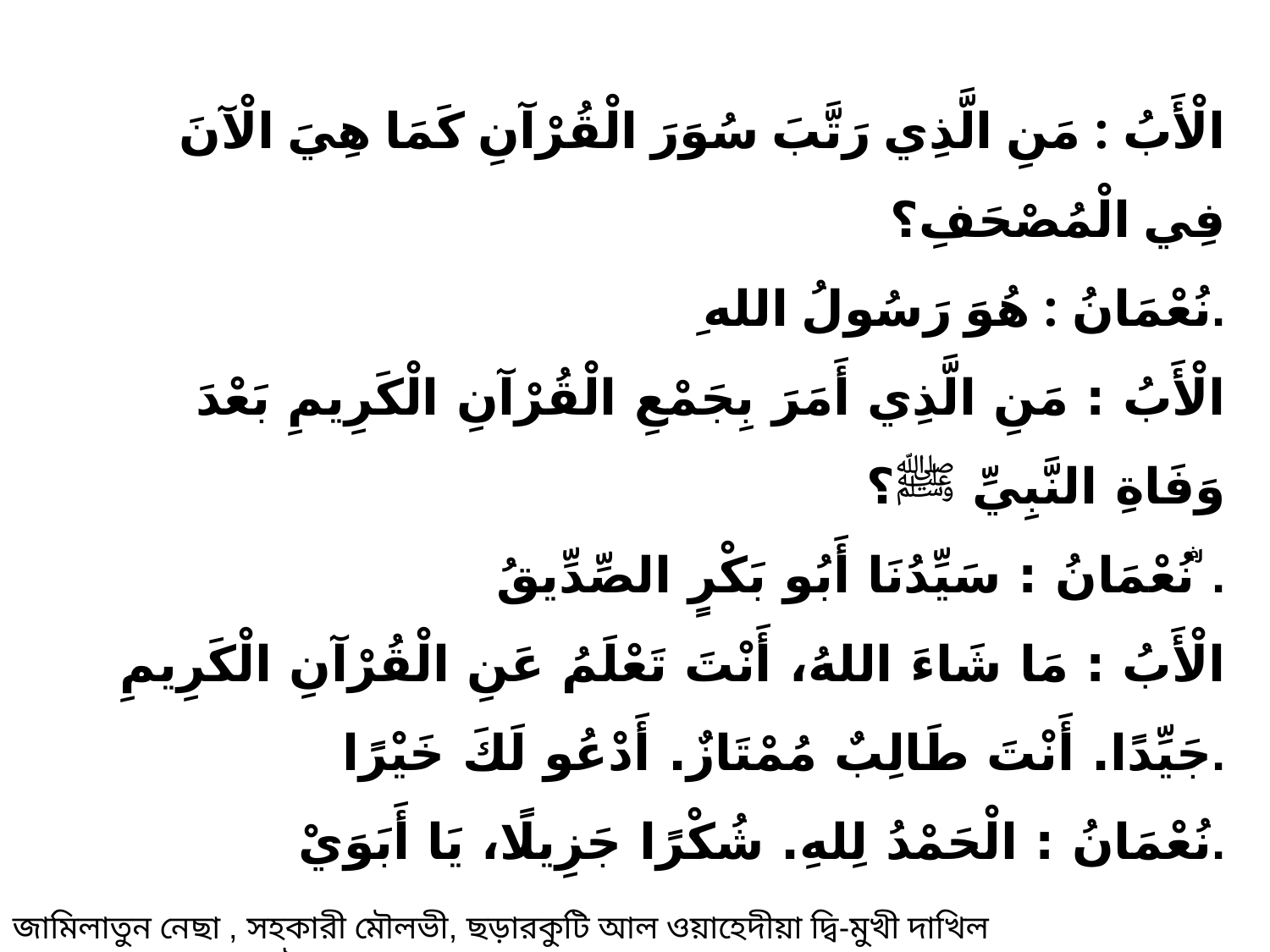

الْأَبُ : مَنِ الَّذِي رَتَّبَ سُوَرَ الْقُرْآنِ كَمَا هِيَ الْآنَ فِي الْمُصْحَفِ؟
نُعْمَانُ : هُوَ رَسُولُ اللهِ ﷺ.
الْأَبُ : مَنِ الَّذِي أَمَرَ بِجَمْعِ الْقُرْآنِ الْكَرِيمِ بَعْدَ وَفَاةِ النَّبِيِّ ﷺ؟
نُعْمَانُ : سَيِّدُنَا أَبُو بَكْرٍ الصِّدِّيقُ ؓ.
الْأَبُ : مَا شَاءَ اللهُ، أَنْتَ تَعْلَمُ عَنِ الْقُرْآنِ الْكَرِيمِ جَيِّدًا. أَنْتَ طَالِبٌ مُمْتَازٌ. أَدْعُو لَكَ خَيْرًا.
نُعْمَانُ : الْحَمْدُ لِلهِ. شُكْرًا جَزِيلًا، يَا أَبَوَيْ.
জামিলাতুন নেছা , সহকারী মৌলভী, ছড়ারকুটি আল ওয়াহেদীয়া ‍দ্বি-মুখী দাখিল মাদ্রাসা, সুন্দরগঞ্জ, গাইবান্ধা।